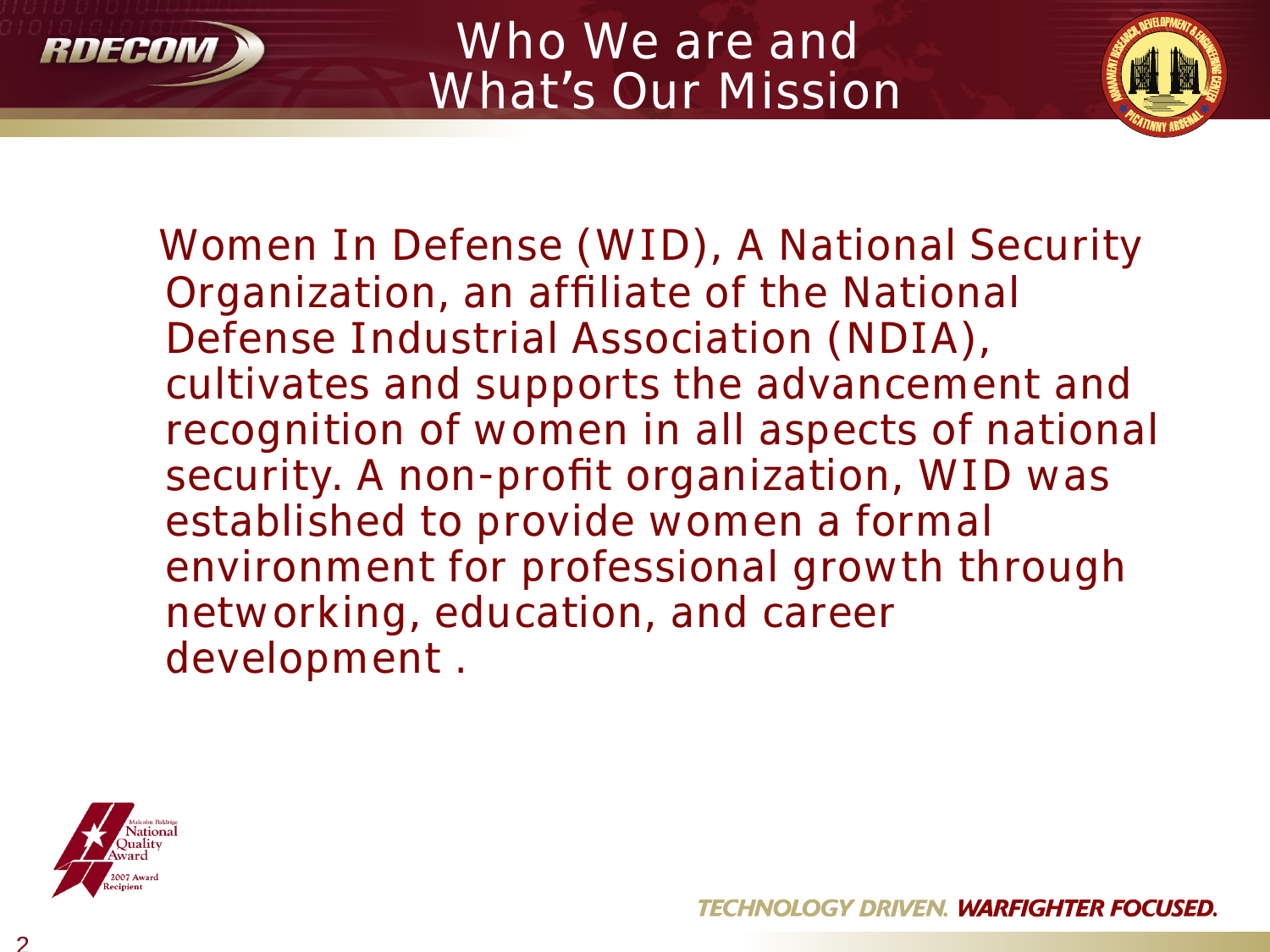

# Who We are and What’s Our Mission
   Women In Defense (WID), A National Security Organization, an affiliate of the National Defense Industrial Association (NDIA), cultivates and supports the advancement and recognition of women in all aspects of national security. A non-profit organization, WID was established to provide women a formal environment for professional growth through networking, education, and career development .